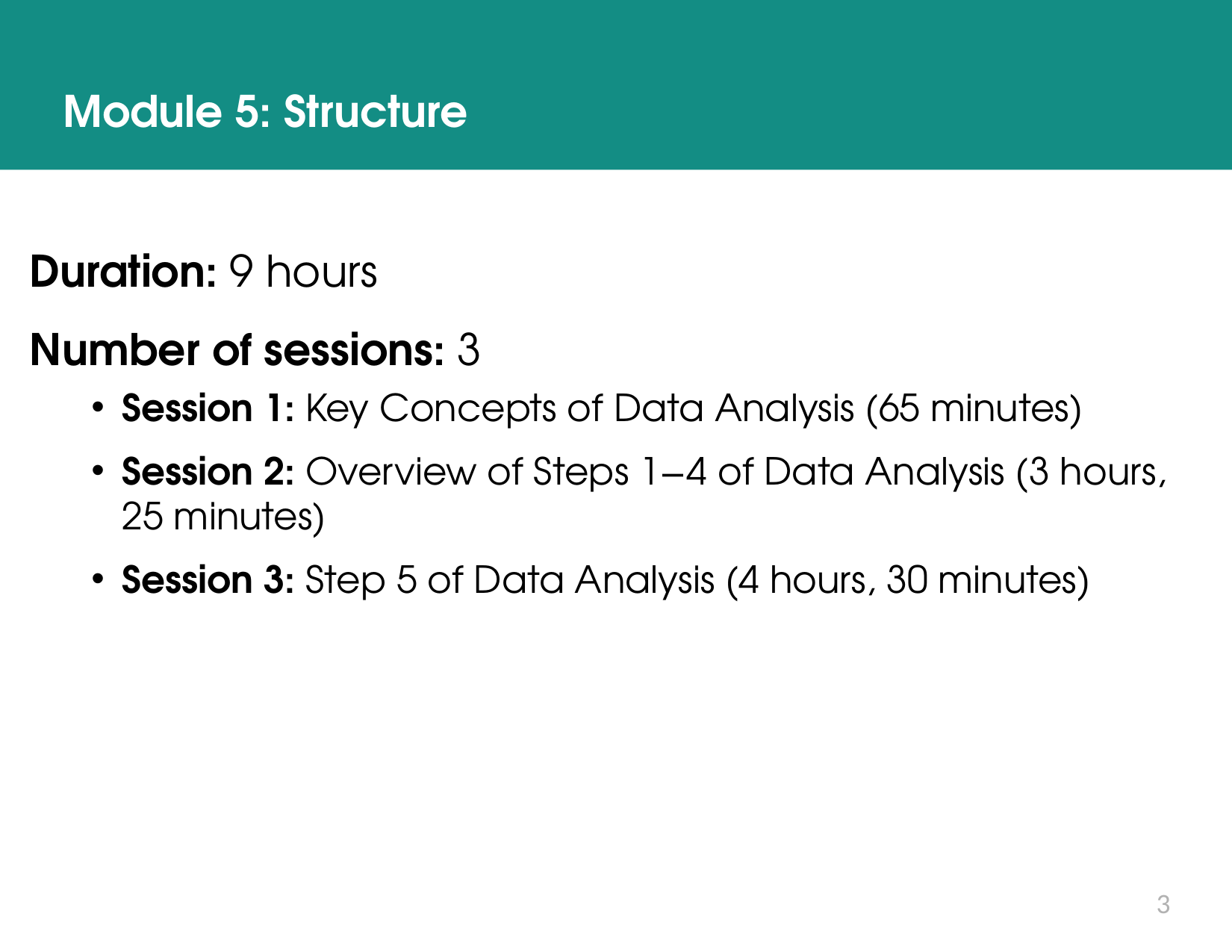

# Module 5: Structure
Duration: 9 hours
Number of sessions: 3
Session 1: Key Concepts of Data Analysis (65 minutes)
Session 2: Overview of Steps 1−4 of Data Analysis (3 hours, 25 minutes)
Session 3: Step 5 of Data Analysis (4 hours, 30 minutes)

3